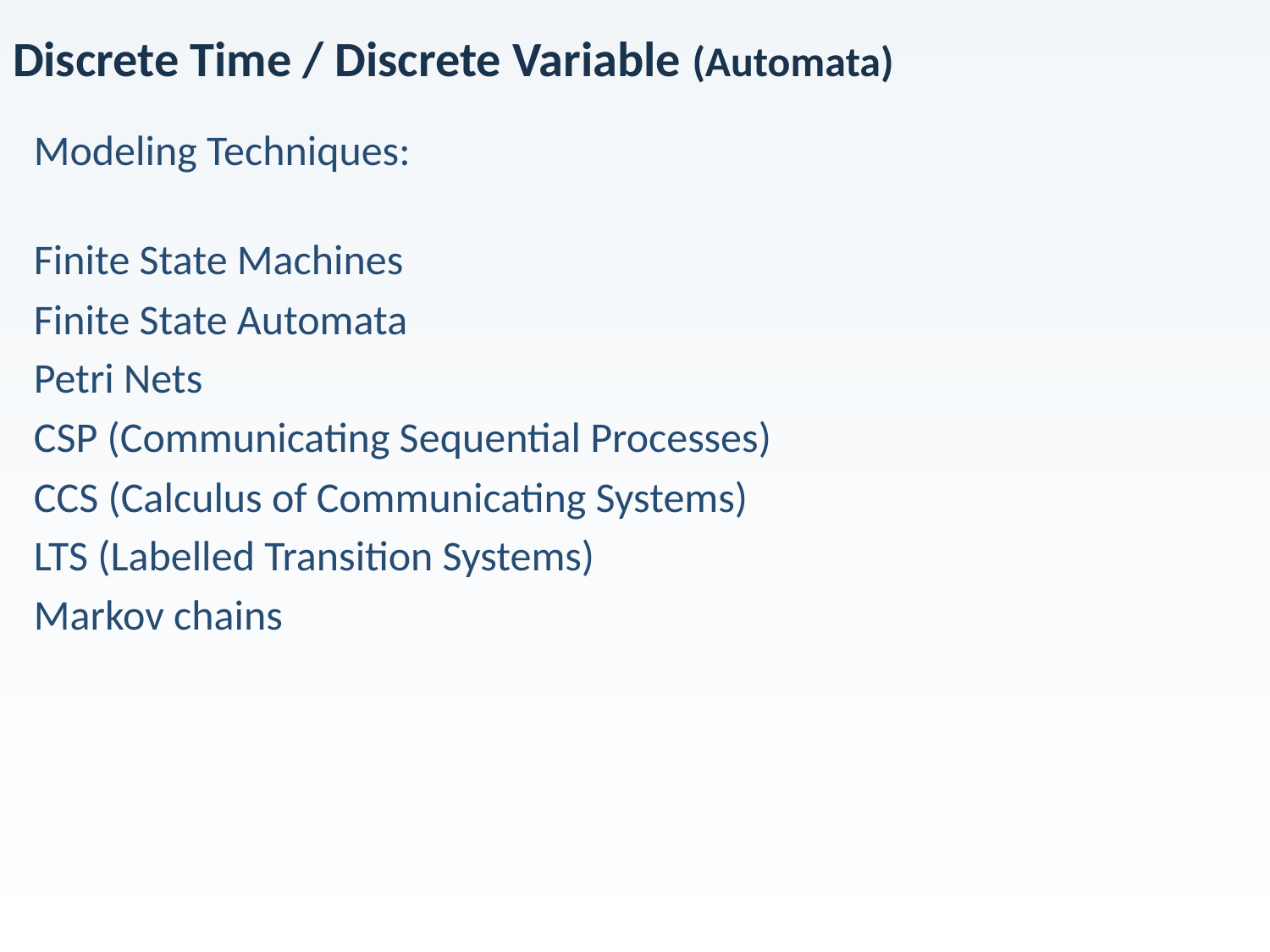

# Discrete Time / Discrete Variable (Automata)
Modeling Techniques:
Finite State Machines
Finite State Automata
Petri Nets
CSP (Communicating Sequential Processes)
CCS (Calculus of Communicating Systems)
LTS (Labelled Transition Systems)
Markov chains